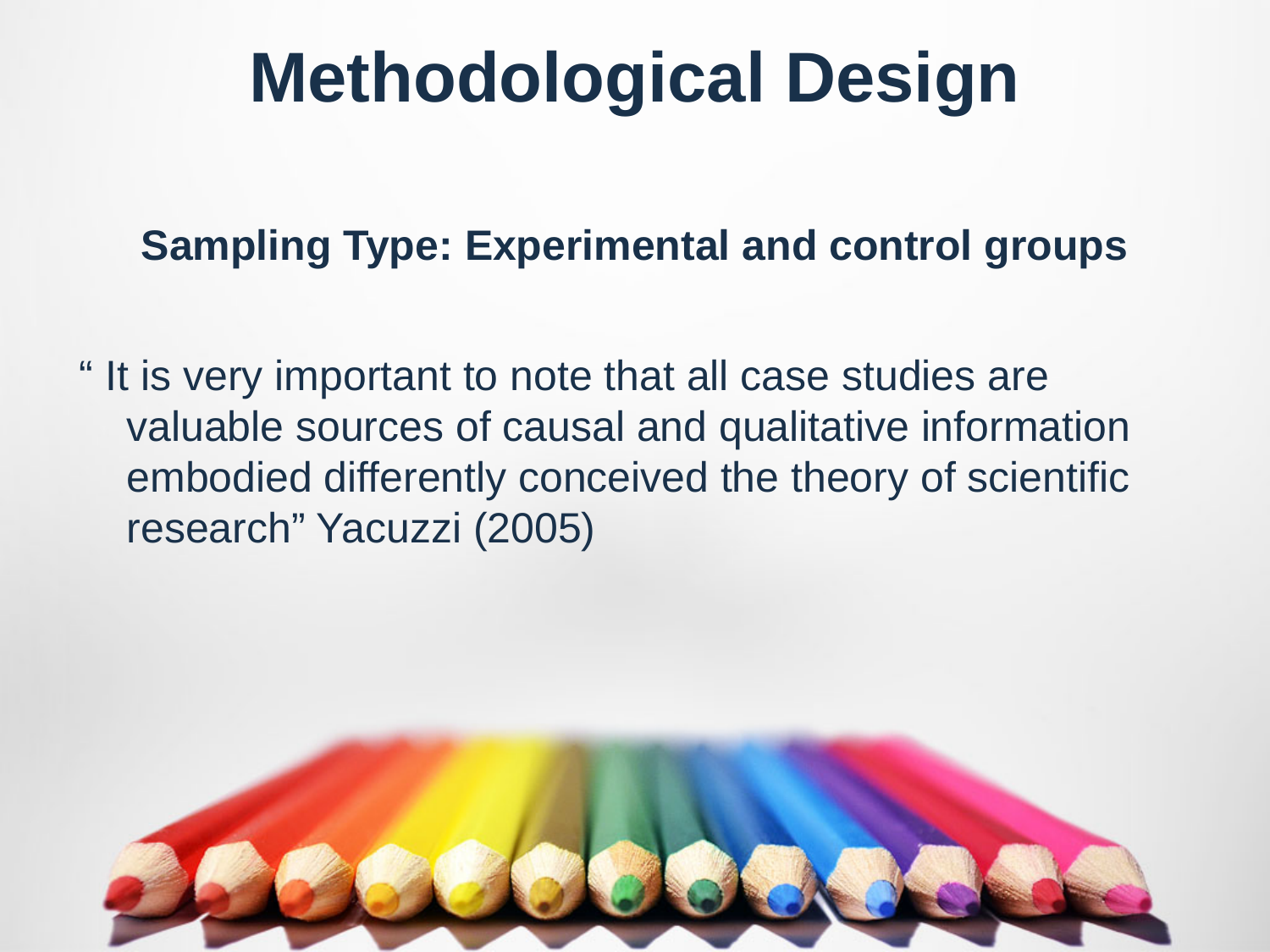

Methodological Design
Sampling Type: Experimental and control groups
“ It is very important to note that all case studies are
    valuable sources of causal and qualitative information
    embodied differently conceived the theory of scientific
    research” Yacuzzi (2005)